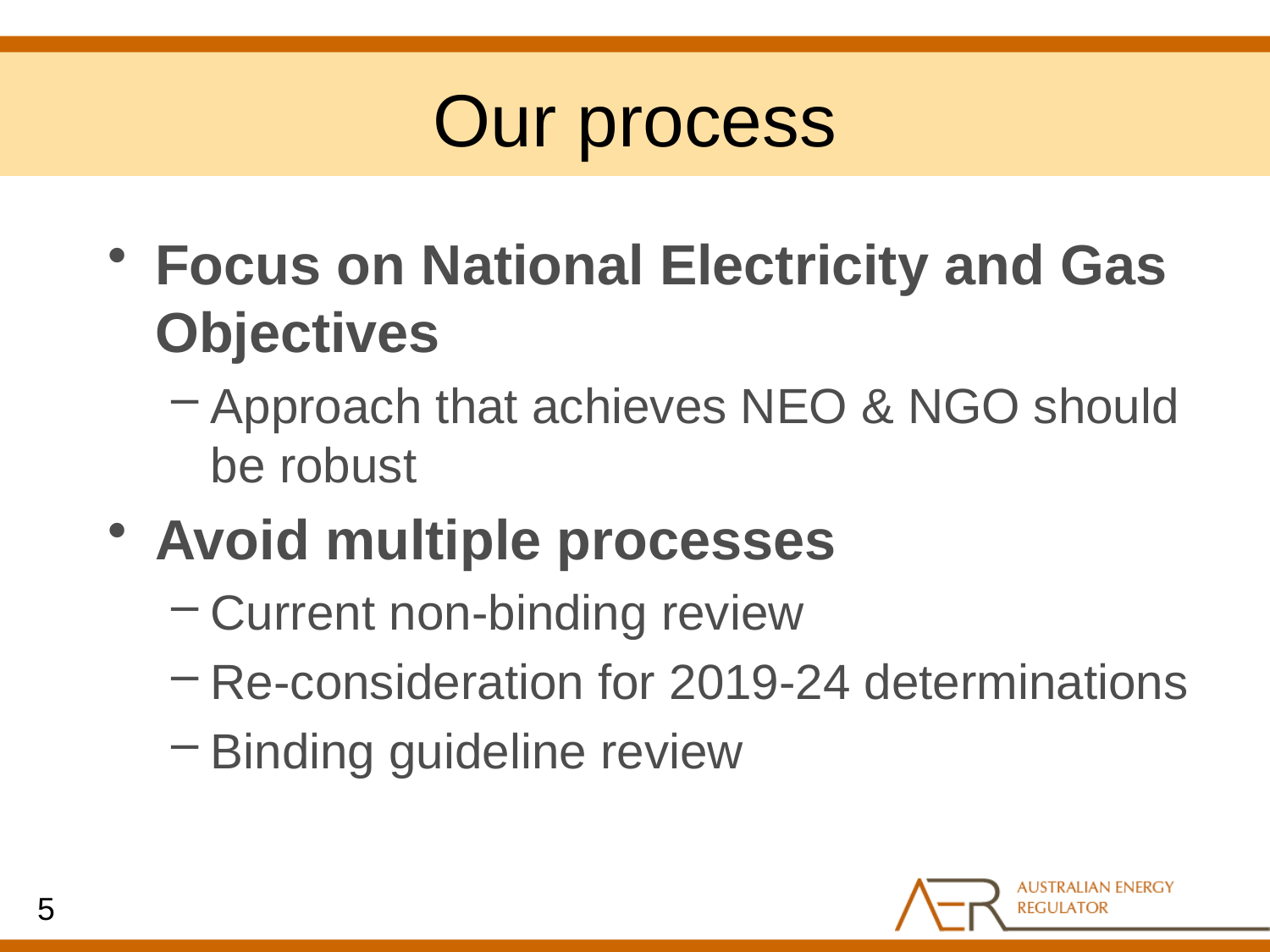

Our process
Focus on National Electricity and Gas Objectives
Approach that achieves NEO & NGO should be robust
Avoid multiple processes
Current non-binding review
Re-consideration for 2019-24 determinations
Binding guideline review

5